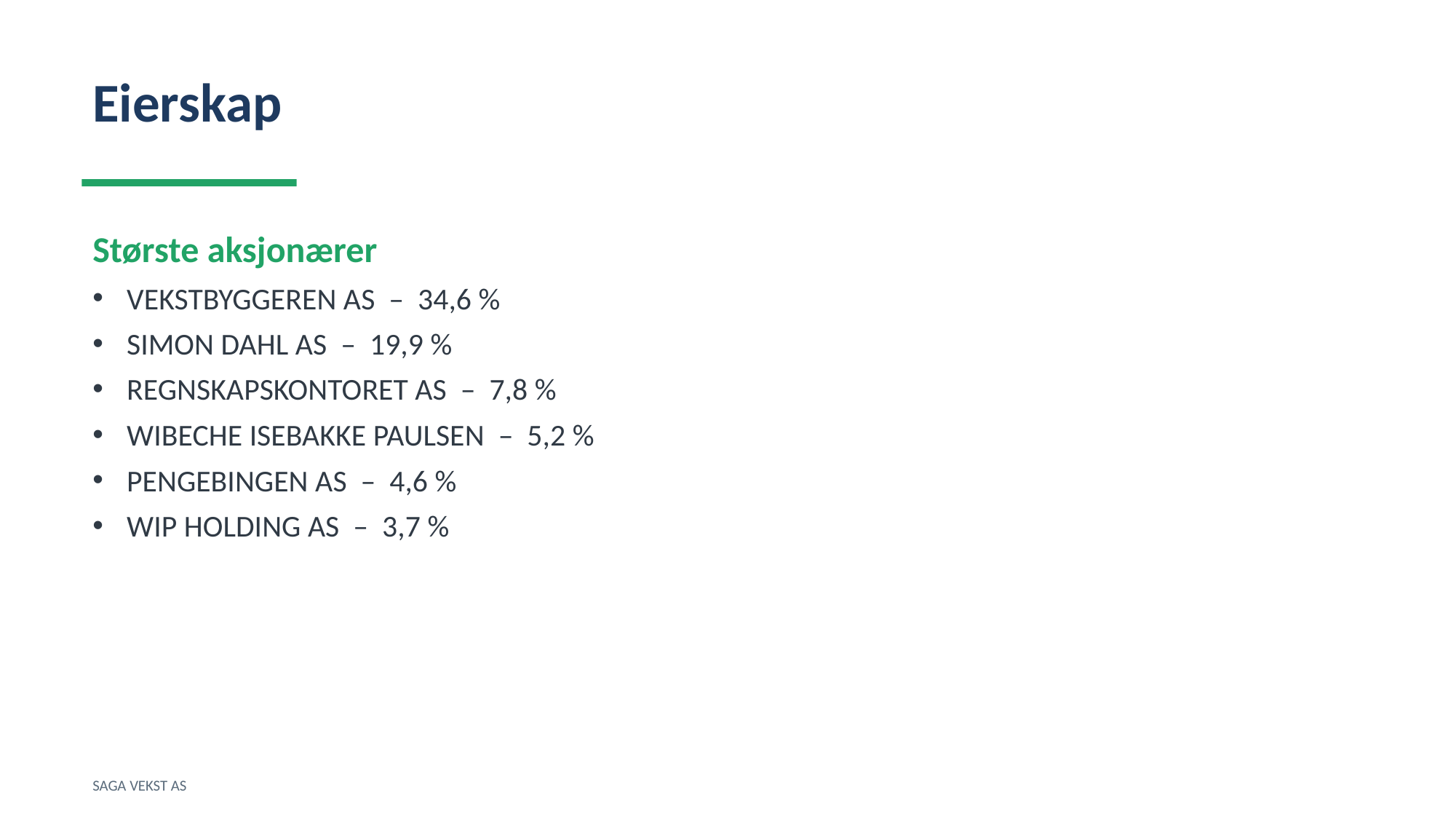

Eierskap

Største aksjonærer
VEKSTBYGGEREN AS  –  34,6 %
SIMON DAHL AS  –  19,9 %
REGNSKAPSKONTORET AS  –  7,8 %
WIBECHE ISEBAKKE PAULSEN  –  5,2 %
PENGEBINGEN AS  –  4,6 %
WIP HOLDING AS  –  3,7 %
SAGA VEKST AS